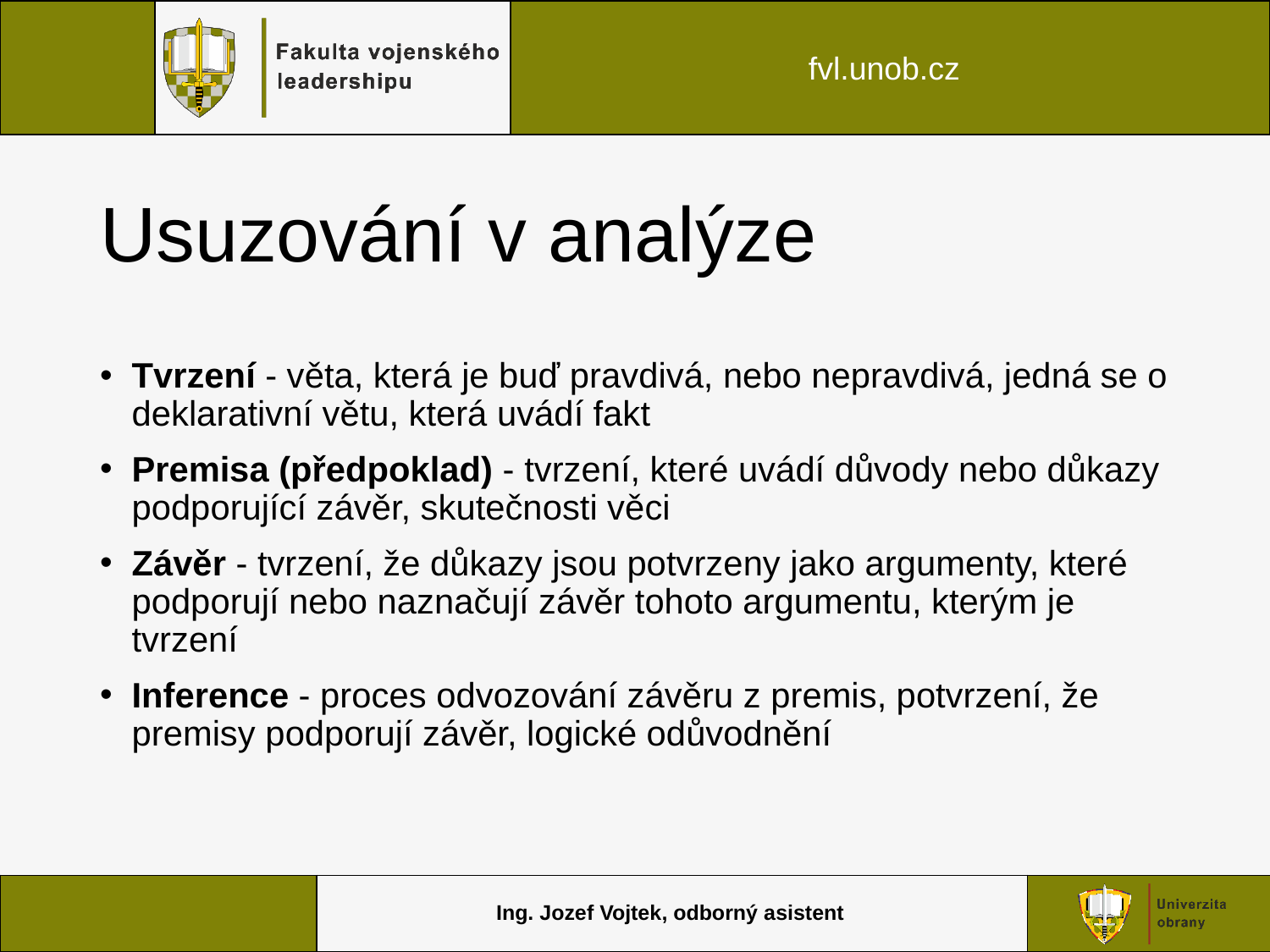

# Usuzování v analýze
Tvrzení - věta, která je buď pravdivá, nebo nepravdivá, jedná se o deklarativní větu, která uvádí fakt
Premisa (předpoklad) - tvrzení, které uvádí důvody nebo důkazy podporující závěr, skutečnosti věci
Závěr - tvrzení, že důkazy jsou potvrzeny jako argumenty, které podporují nebo naznačují závěr tohoto argumentu, kterým je tvrzení
Inference - proces odvozování závěru z premis, potvrzení, že premisy podporují závěr, logické odůvodnění
Ing. Jozef Vojtek, odborný asistent